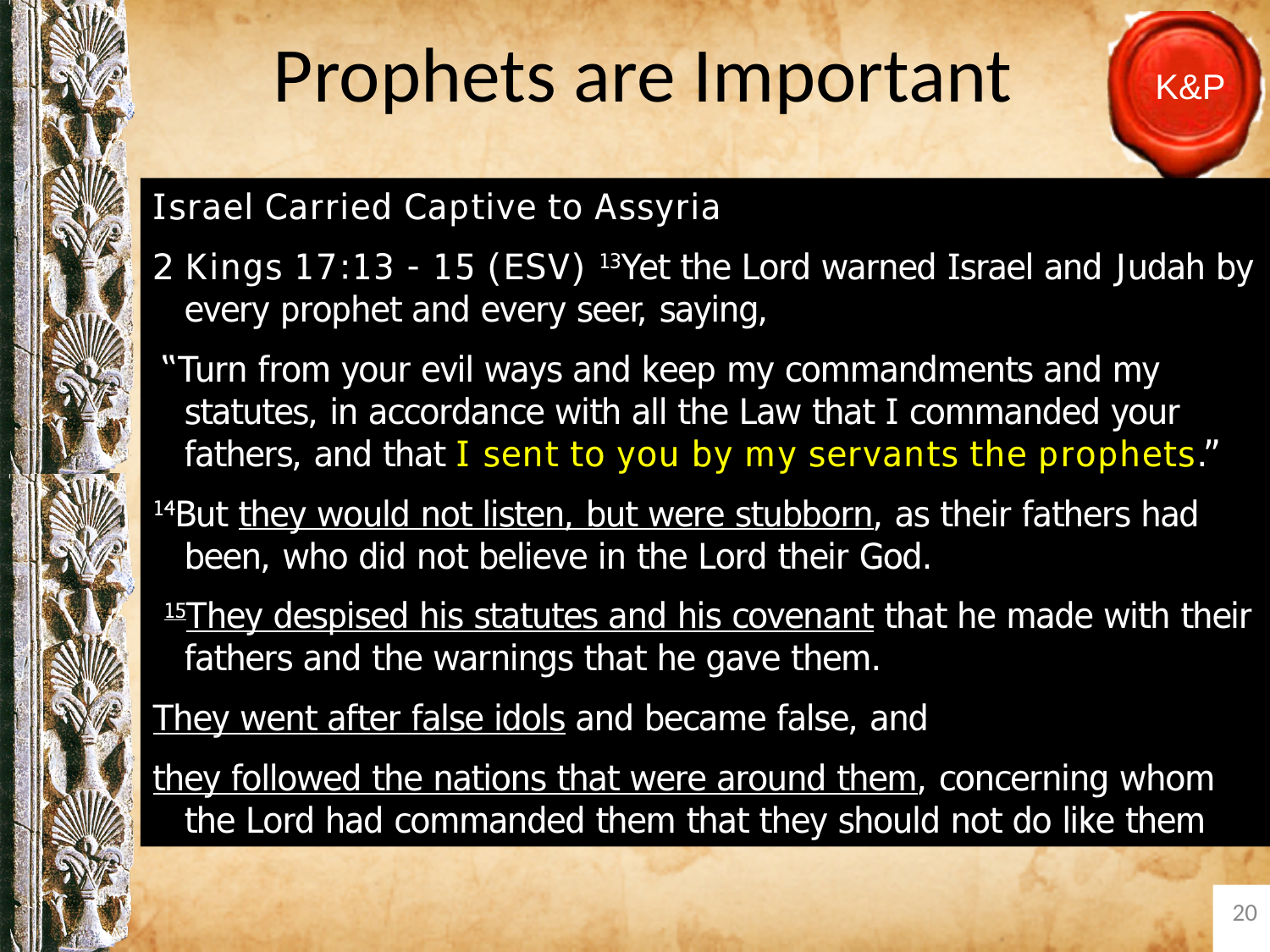

# Prophets are Important
Israel Carried Captive to Assyria
2 Kings 17:13 - 15 (ESV) 13Yet the Lord warned Israel and Judah by every prophet and every seer, saying,
 “Turn from your evil ways and keep my commandments and my statutes, in accordance with all the Law that I commanded your fathers, and that I sent to you by my servants the prophets.”
14But they would not listen, but were stubborn, as their fathers had been, who did not believe in the Lord their God.
 15They despised his statutes and his covenant that he made with their fathers and the warnings that he gave them.
They went after false idols and became false, and
they followed the nations that were around them, concerning whom the Lord had commanded them that they should not do like them